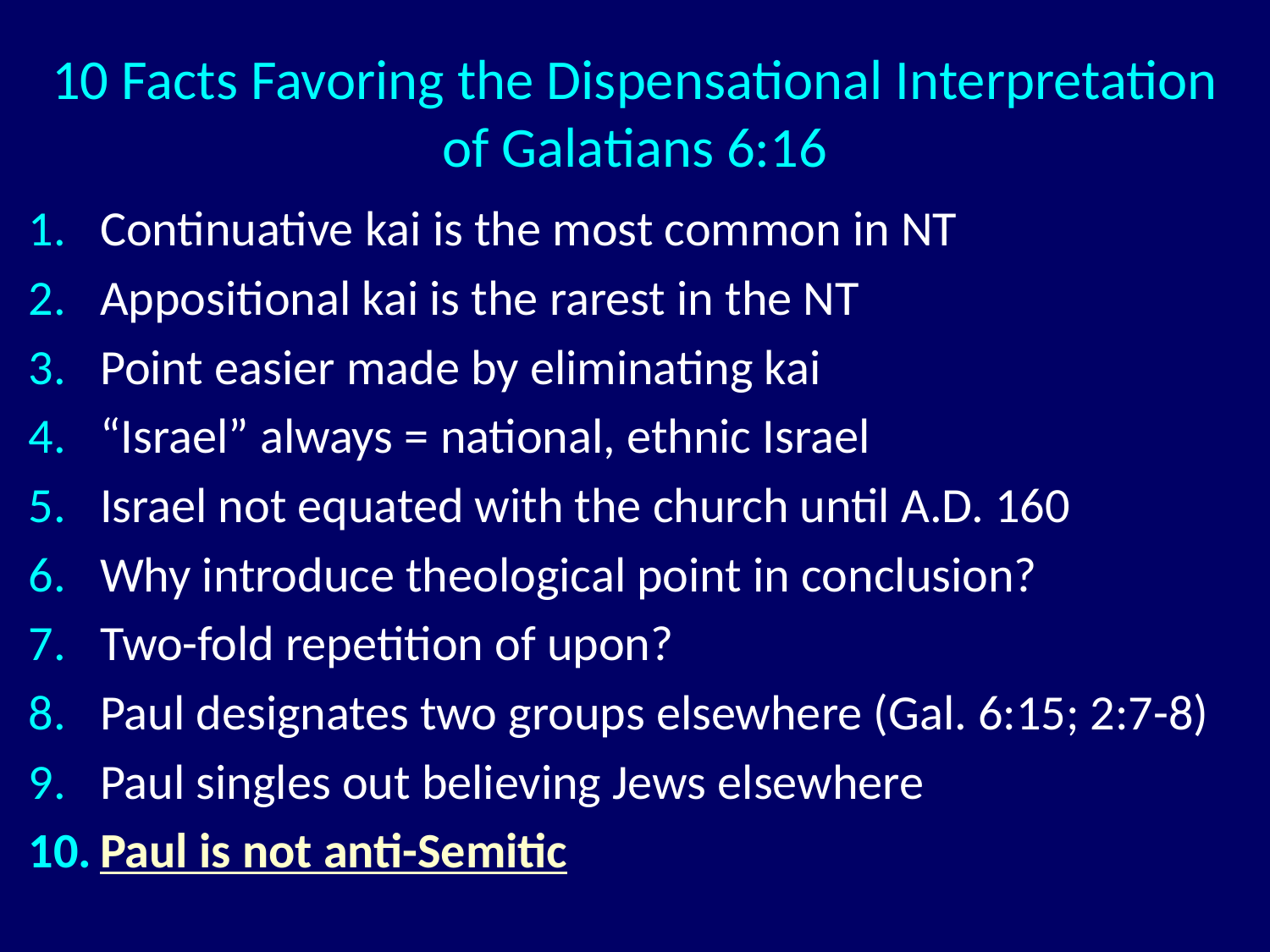

# 10 Facts Favoring the Dispensational Interpretation of Galatians 6:16
Continuative kai is the most common in NT
Appositional kai is the rarest in the NT
Point easier made by eliminating kai
“Israel” always = national, ethnic Israel
Israel not equated with the church until A.D. 160
Why introduce theological point in conclusion?
Two-fold repetition of upon?
Paul designates two groups elsewhere (Gal. 6:15; 2:7-8)
Paul singles out believing Jews elsewhere
Paul is not anti-Semitic